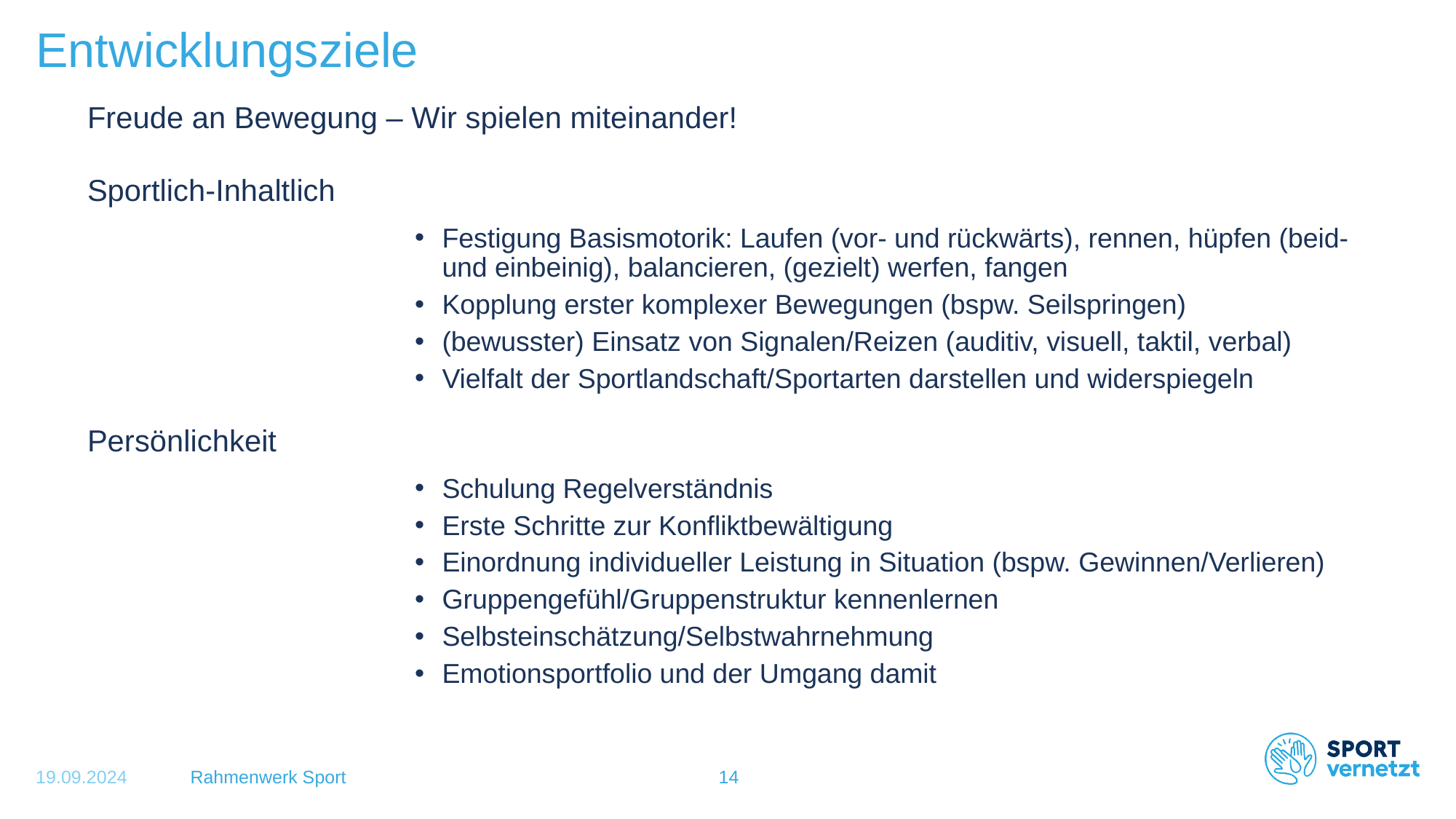

# Entwicklungsziele
Freude an Bewegung – Wir spielen miteinander!

Sportlich-Inhaltlich
Festigung Basismotorik: Laufen (vor- und rückwärts), rennen, hüpfen (beid- und einbeinig), balancieren, (gezielt) werfen, fangen
Kopplung erster komplexer Bewegungen (bspw. Seilspringen)
(bewusster) Einsatz von Signalen/Reizen (auditiv, visuell, taktil, verbal)
Vielfalt der Sportlandschaft/Sportarten darstellen und widerspiegeln

Persönlichkeit
Schulung Regelverständnis
Erste Schritte zur Konfliktbewältigung
Einordnung individueller Leistung in Situation (bspw. Gewinnen/Verlieren)
Gruppengefühl/Gruppenstruktur kennenlernen
Selbsteinschätzung/Selbstwahrnehmung
Emotionsportfolio und der Umgang damit
19.09.2024
Rahmenwerk Sport
14